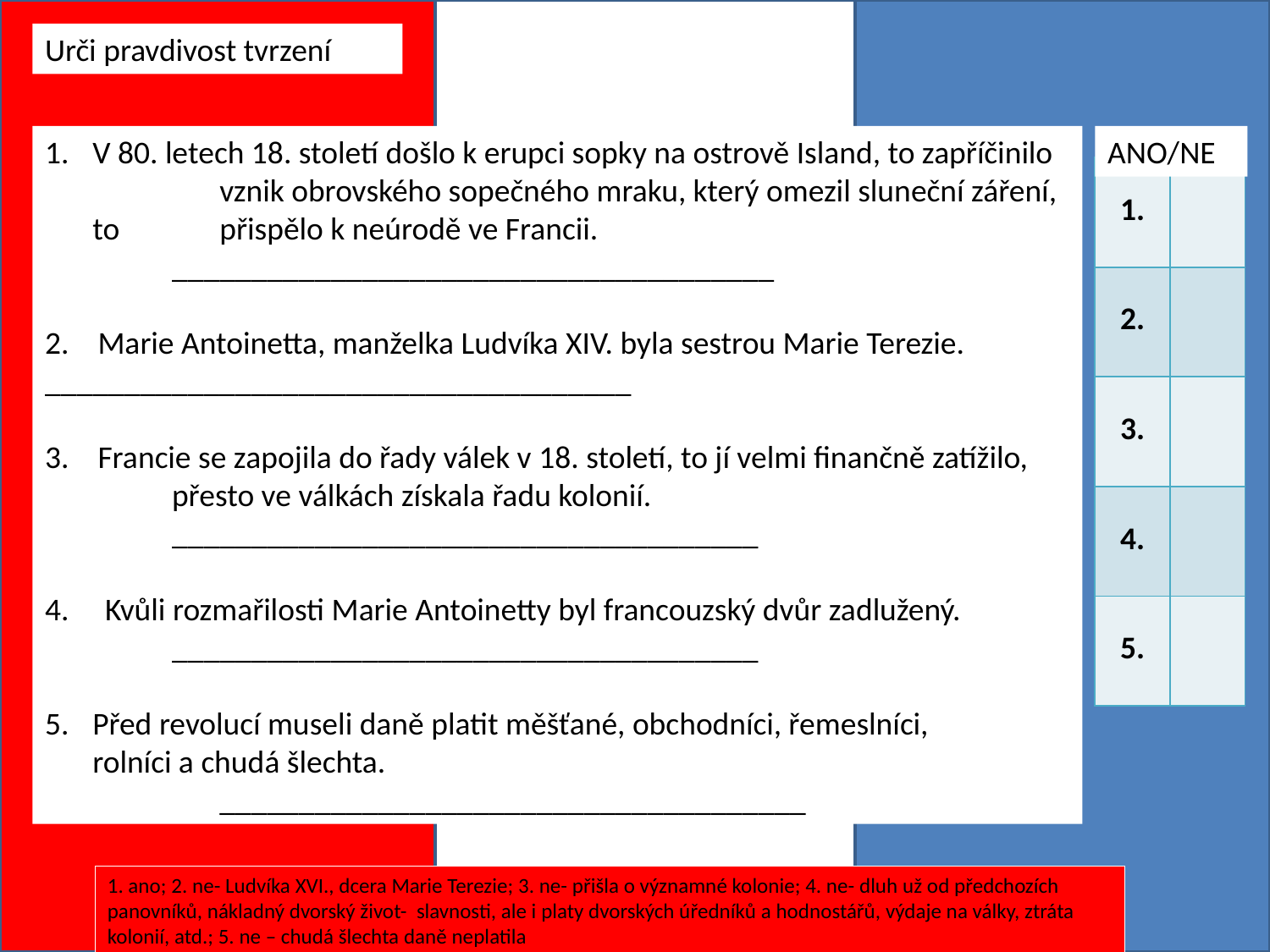

Urči pravdivost tvrzení
V 80. letech 18. století došlo k erupci sopky na ostrově Island, to zapříčinilo 	vznik obrovského sopečného mraku, který omezil sluneční záření, to 	přispělo k neúrodě ve Francii.
	______________________________________

2.    Marie Antoinetta, manželka Ludvíka XIV. byla sestrou Marie Terezie. 	_____________________________________

3.    Francie se zapojila do řady válek v 18. století, to jí velmi finančně zatížilo,     	přesto ve válkách získala řadu kolonií.
	_____________________________________

4.     Kvůli rozmařilosti Marie Antoinetty byl francouzský dvůr zadlužený.
	_____________________________________

Před revolucí museli daně platit měšťané, obchodníci, řemeslníci,
	rolníci a chudá šlechta.
		_____________________________________
ANO/NE
| 1. |  |
| --- | --- |
| 2. |  |
| 3. |  |
| 4. |  |
| 5. |  |
1. ano; 2. ne- Ludvíka XVI., dcera Marie Terezie; 3. ne- přišla o významné kolonie; 4. ne- dluh už od předchozích panovníků, nákladný dvorský život-  slavnosti, ale i platy dvorských úředníků a hodnostářů, výdaje na války, ztráta kolonií, atd.; 5. ne – chudá šlechta daně neplatila